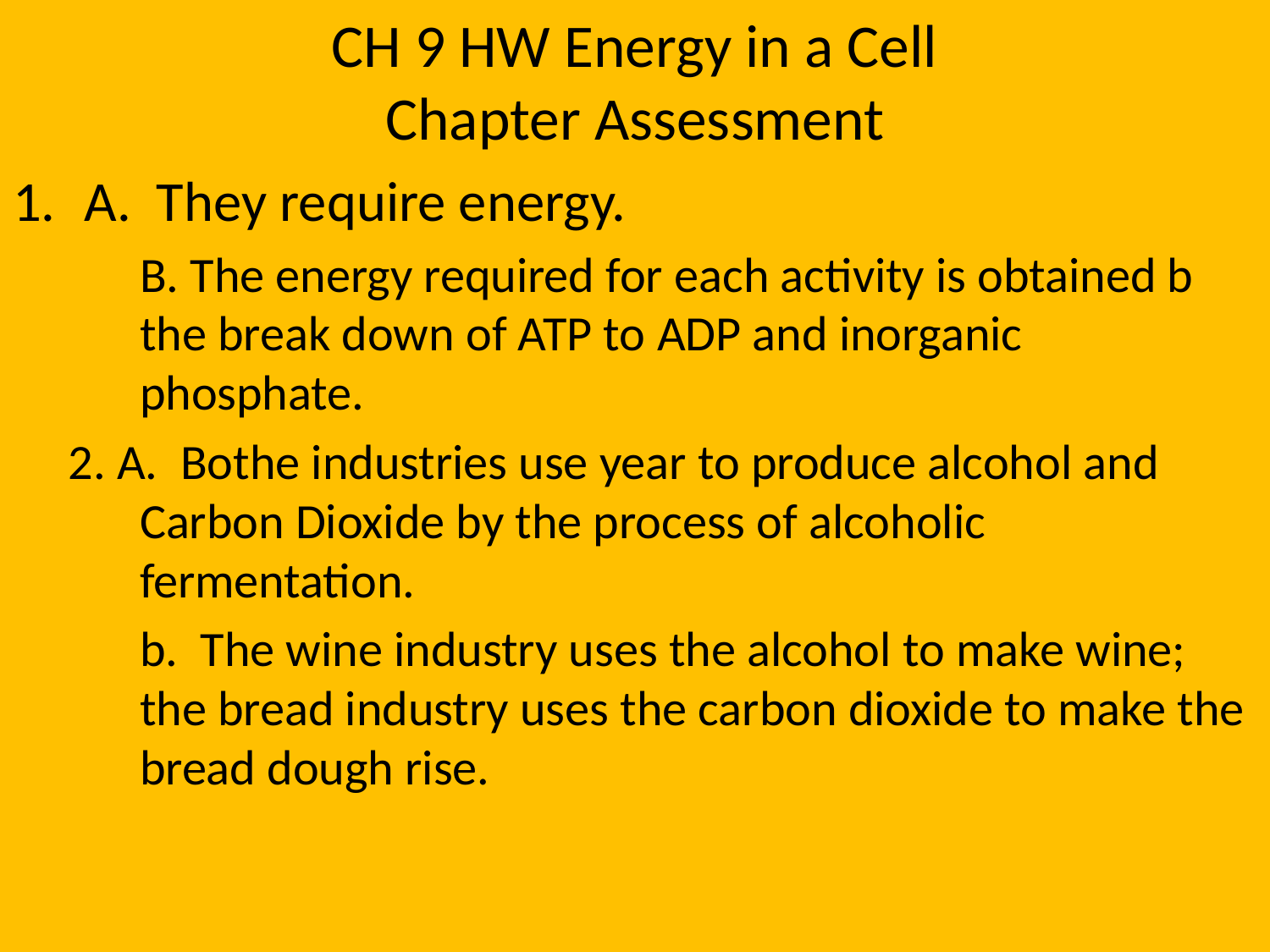

# CH 9 HW Energy in a Cell Chapter Assessment
A.  They require energy.
	B. The energy required for each activity is obtained b the break down of ATP to ADP and inorganic phosphate.
2. A.  Bothe industries use year to produce alcohol and Carbon Dioxide by the process of alcoholic fermentation.
	b.  The wine industry uses the alcohol to make wine; the bread industry uses the carbon dioxide to make the bread dough rise.